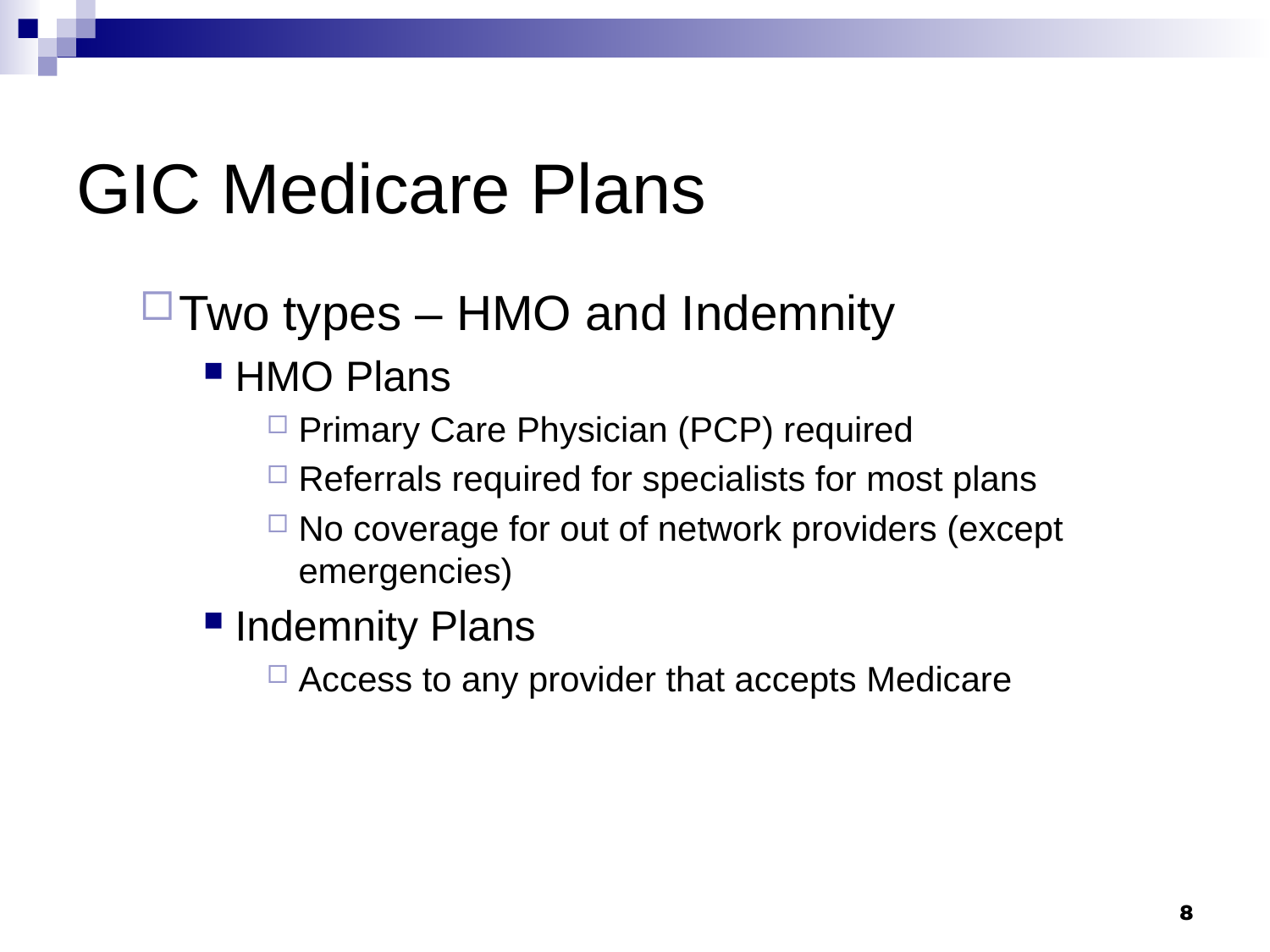

# GIC Medicare Plans
Two types – HMO and Indemnity
HMO Plans
Primary Care Physician (PCP) required
Referrals required for specialists for most plans
No coverage for out of network providers (except emergencies)
Indemnity Plans
Access to any provider that accepts Medicare
8